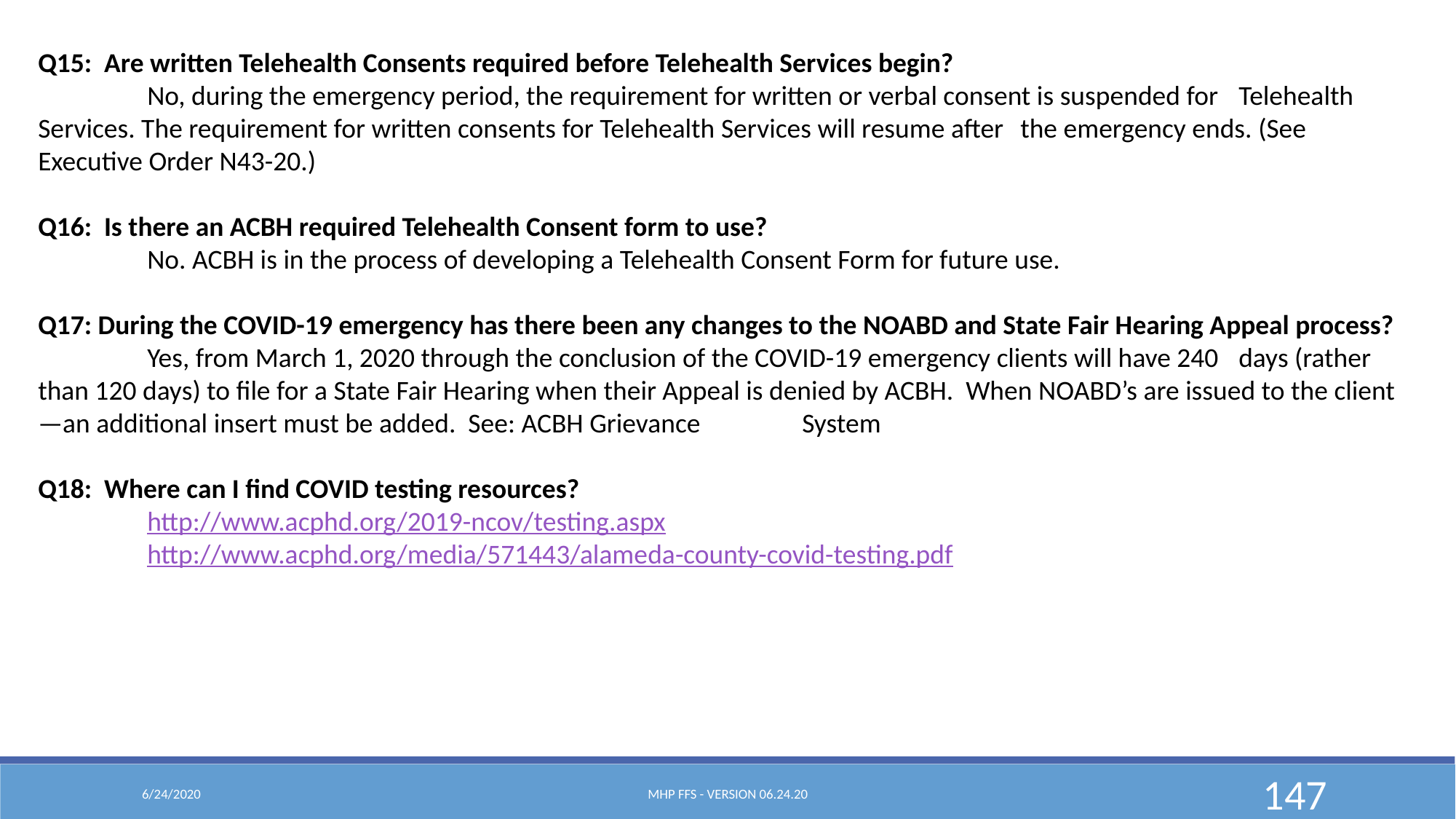

Q15:  Are written Telehealth Consents required before Telehealth Services begin?
	No, during the emergency period, the requirement for written or verbal consent is suspended for 	Telehealth Services. The requirement for written consents for Telehealth Services will resume after 	the emergency ends. (See Executive Order N43-20.)

Q16:  Is there an ACBH required Telehealth Consent form to use?
	No. ACBH is in the process of developing a Telehealth Consent Form for future use.

Q17: During the COVID-19 emergency has there been any changes to the NOABD and State Fair Hearing Appeal process?
	Yes, from March 1, 2020 through the conclusion of the COVID-19 emergency clients will have 240 	days (rather than 120 days) to file for a State Fair Hearing when their Appeal is denied by ACBH.  When NOABD’s are issued to the client—an additional insert must be added.  See: ACBH Grievance 	System

Q18:  Where can I find COVID testing resources?
	http://www.acphd.org/2019-ncov/testing.aspx
	http://www.acphd.org/media/571443/alameda-county-covid-testing.pdf

6/24/2020
MHP FFS - Version 06.24.20
147